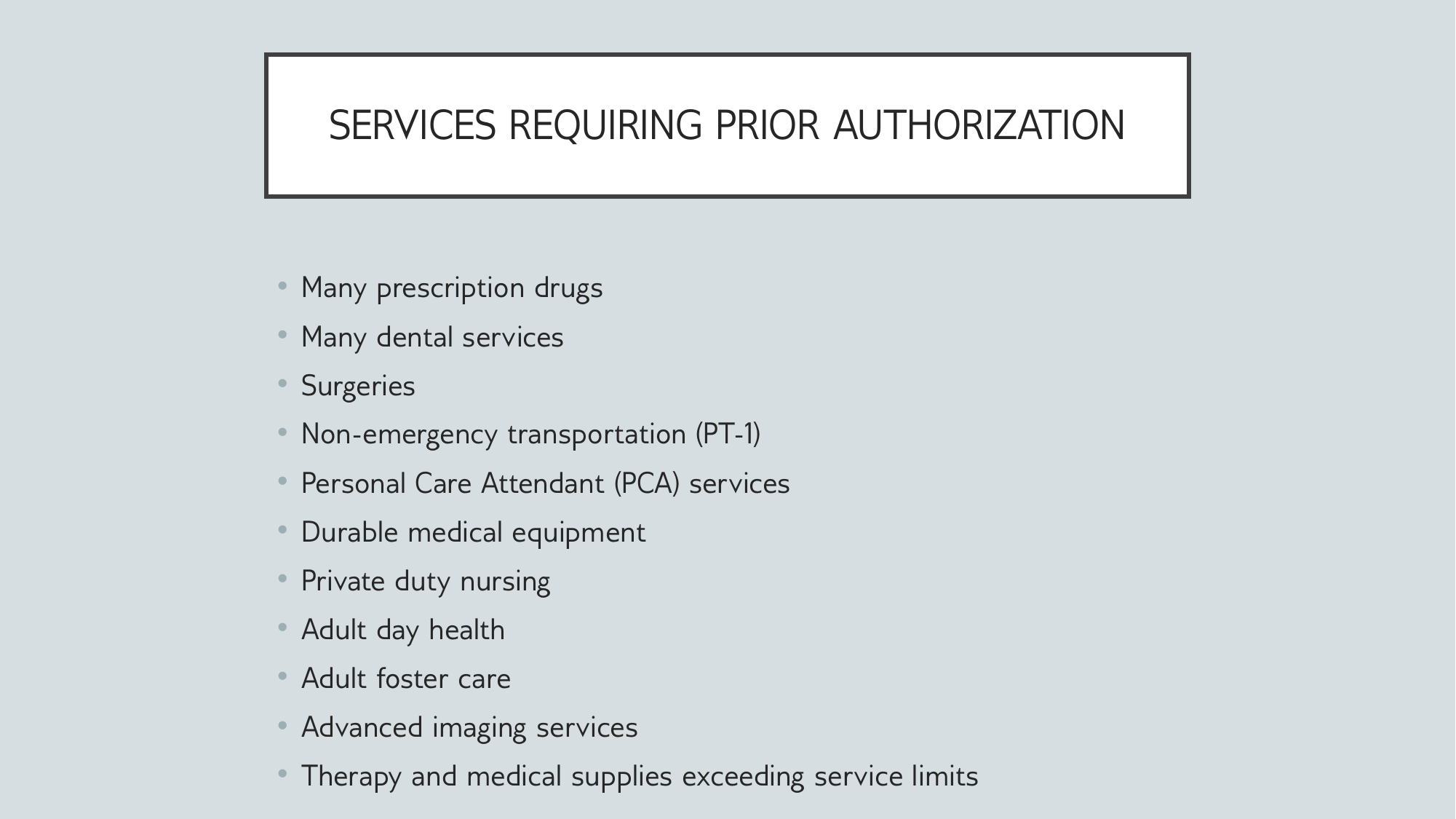

# SERVICES REQUIRING PRIOR AUTHORIZATION
Many prescription drugs
Many dental services
Surgeries
Non-emergency transportation (PT-1)
Personal Care Attendant (PCA) services
Durable medical equipment
Private duty nursing
Adult day health
Adult foster care
Advanced imaging services
Therapy and medical supplies exceeding service limits